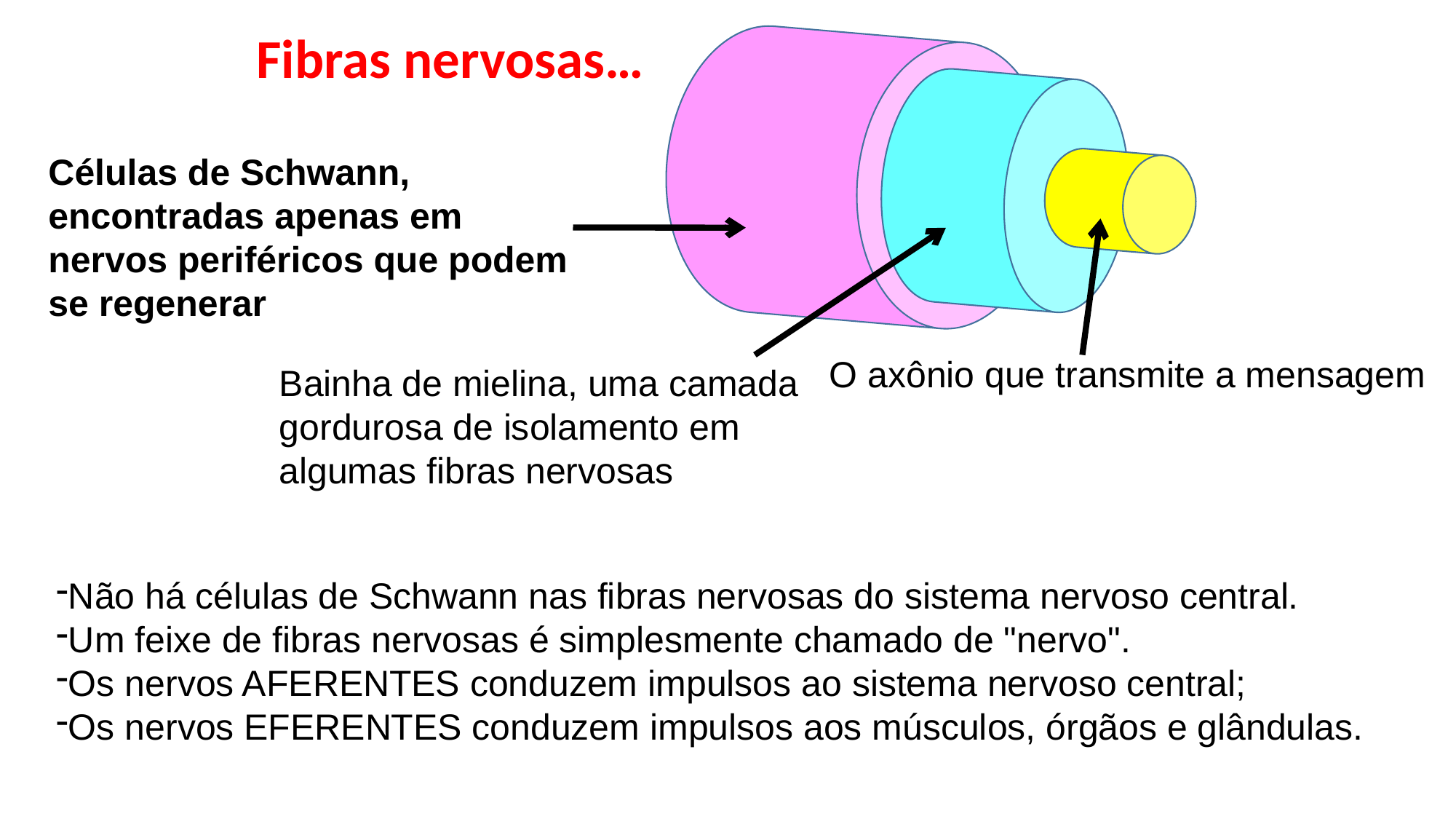

Fibras nervosas…

Células de Schwann, encontradas apenas em nervos periféricos que podem se regenerar
O axônio que transmite a mensagem
Bainha de mielina, uma camada gordurosa de isolamento em algumas fibras nervosas
Não há células de Schwann nas fibras nervosas do sistema nervoso central.
Um feixe de fibras nervosas é simplesmente chamado de "nervo".
Os nervos AFERENTES conduzem impulsos ao sistema nervoso central;
Os nervos EFERENTES conduzem impulsos aos músculos, órgãos e glândulas.